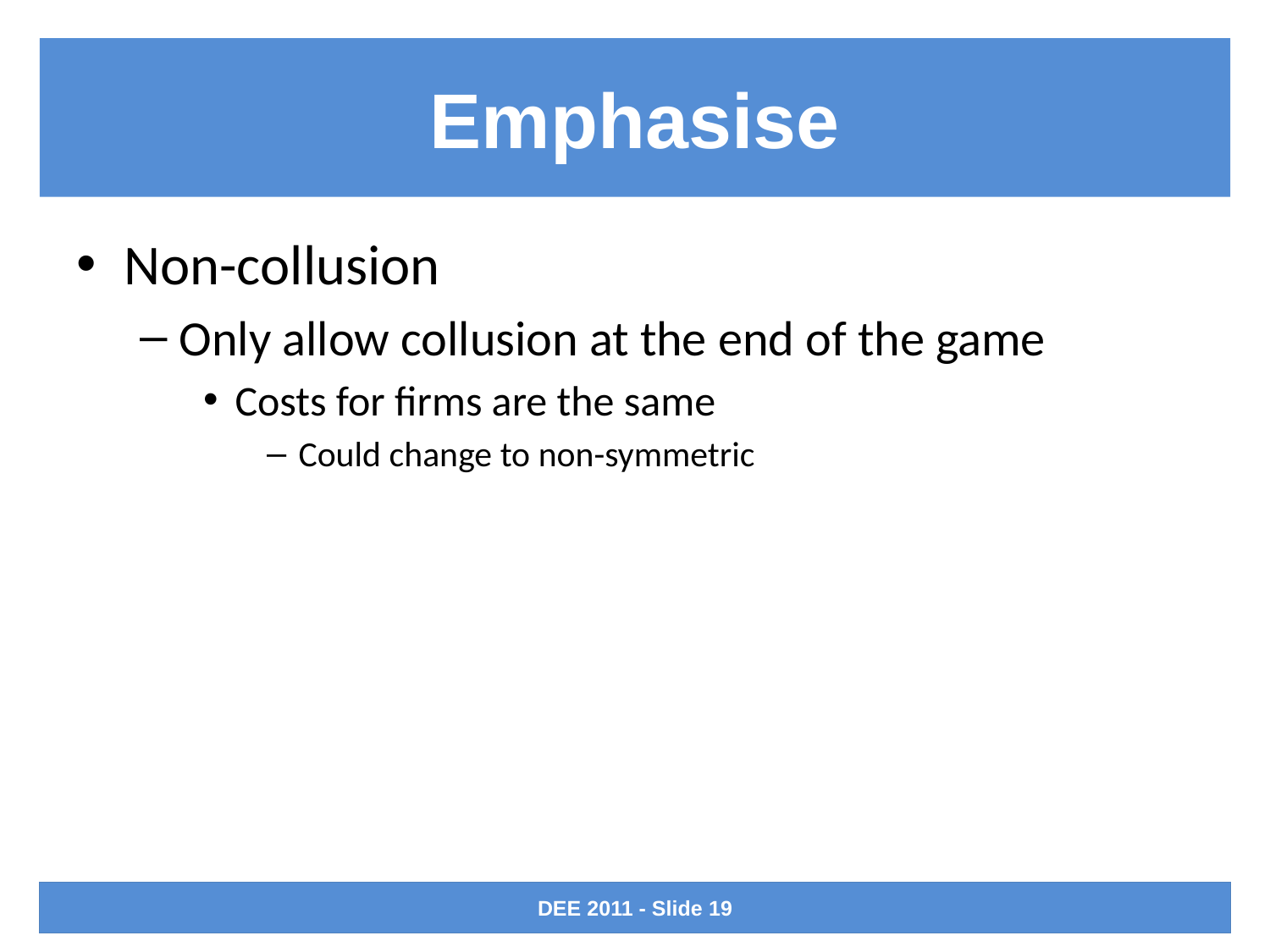

# Emphasise
Non-collusion
Only allow collusion at the end of the game
Costs for firms are the same
Could change to non-symmetric

DEE 2011 - Slide 19